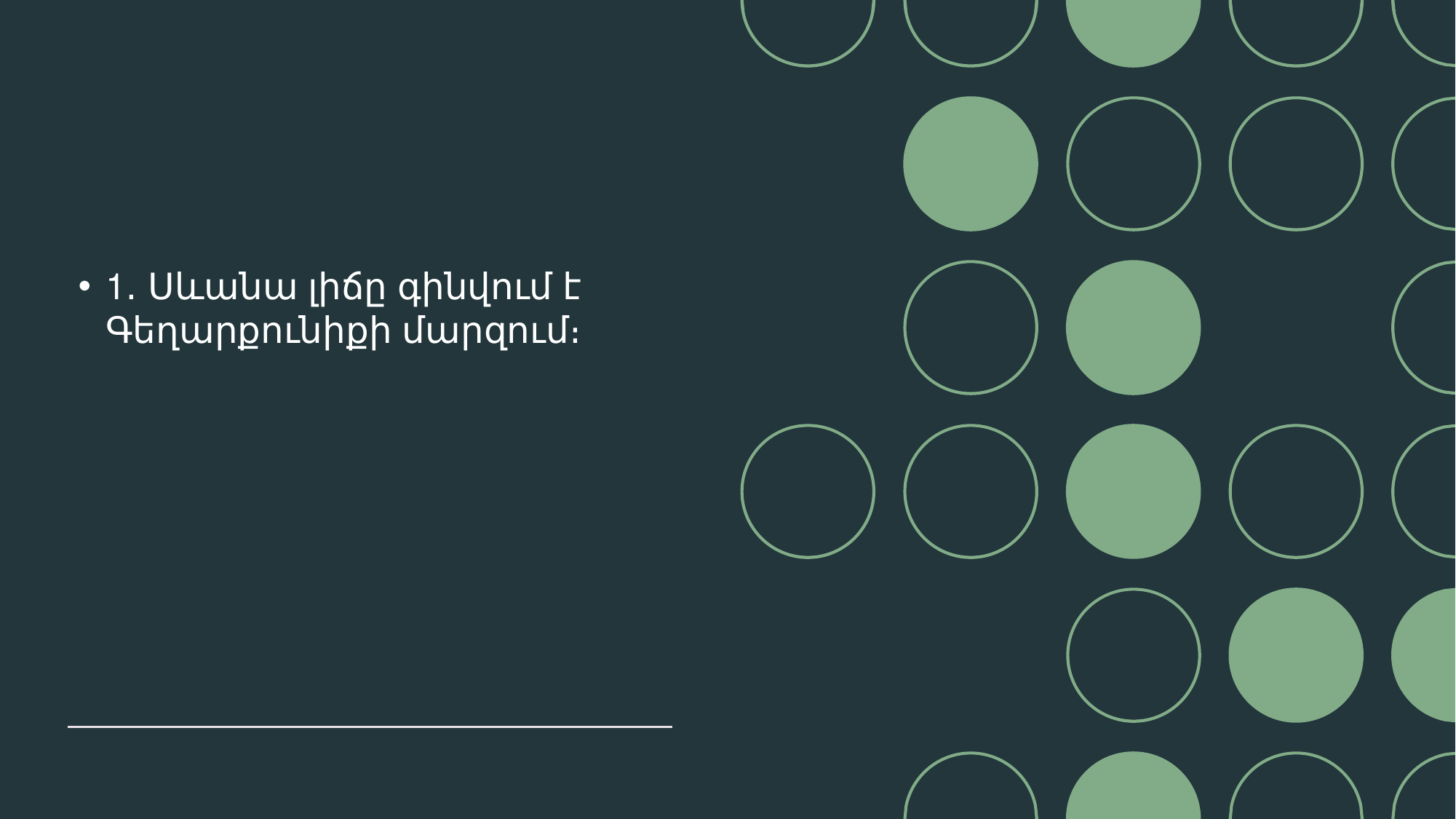

1․ Սևանա լիճը գինվում է Գեղարքունիքի մարզում։